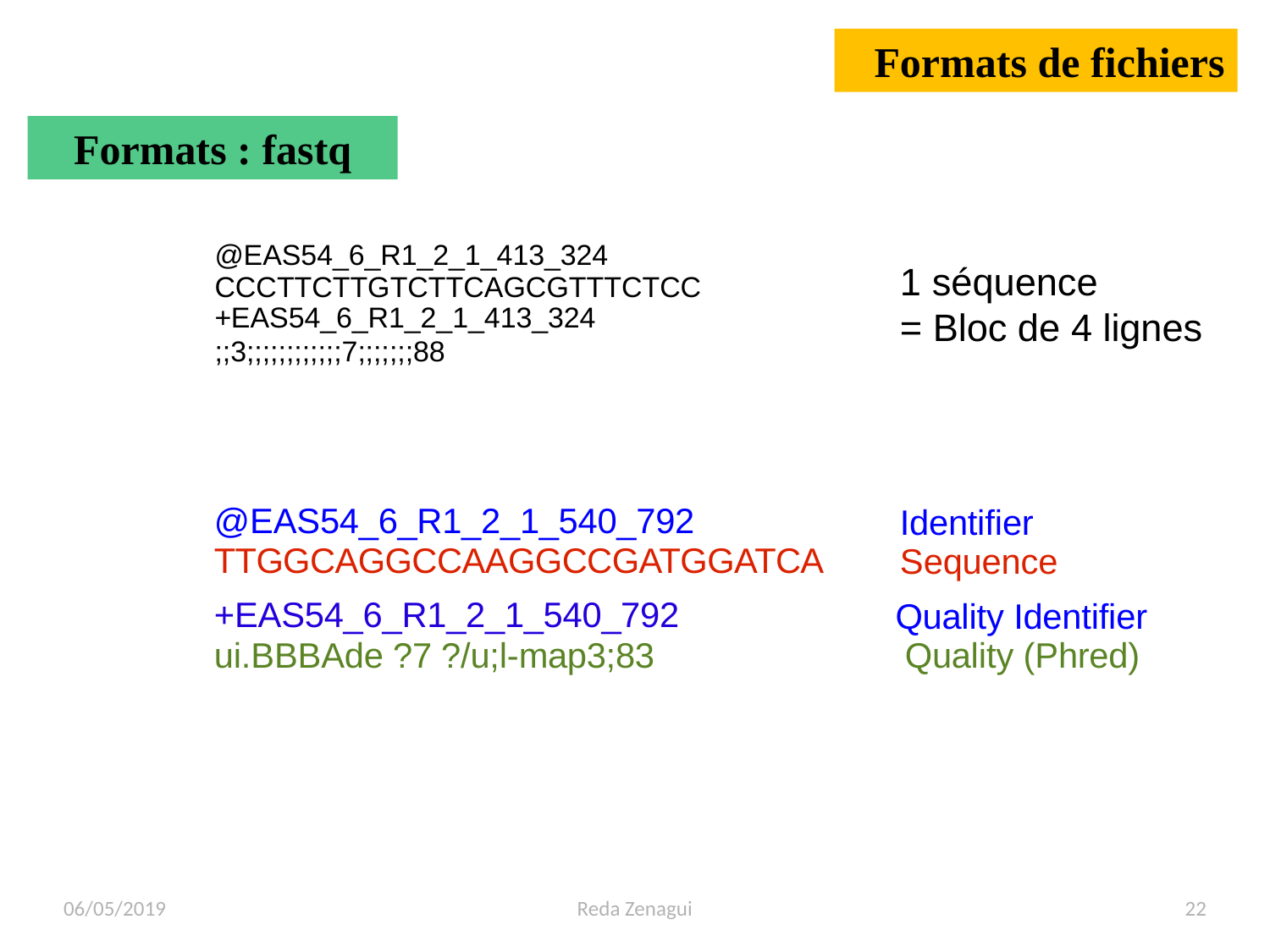

Formats de fichiers
Formats : fastq
@EAS54_6_R1_2_1_413_324  CCCTTCTTGTCTTCAGCGTTTCTCC
+EAS54_6_R1_2_1_413_324
;;3;;;;;;;;;;;;7;;;;;;;88
1 séquence
= Bloc de 4 lignes
@EAS54_6_R1_2_1_540_792  TTGGCAGGCCAAGGCCGATGGATCA
+EAS54_6_R1_2_1_540_792
ui.BBBAde ?7 ?/u;l-map3;83
Identifier  Sequence
Quality Identifier  Quality (Phred)
06/05/2019
Reda Zenagui
22